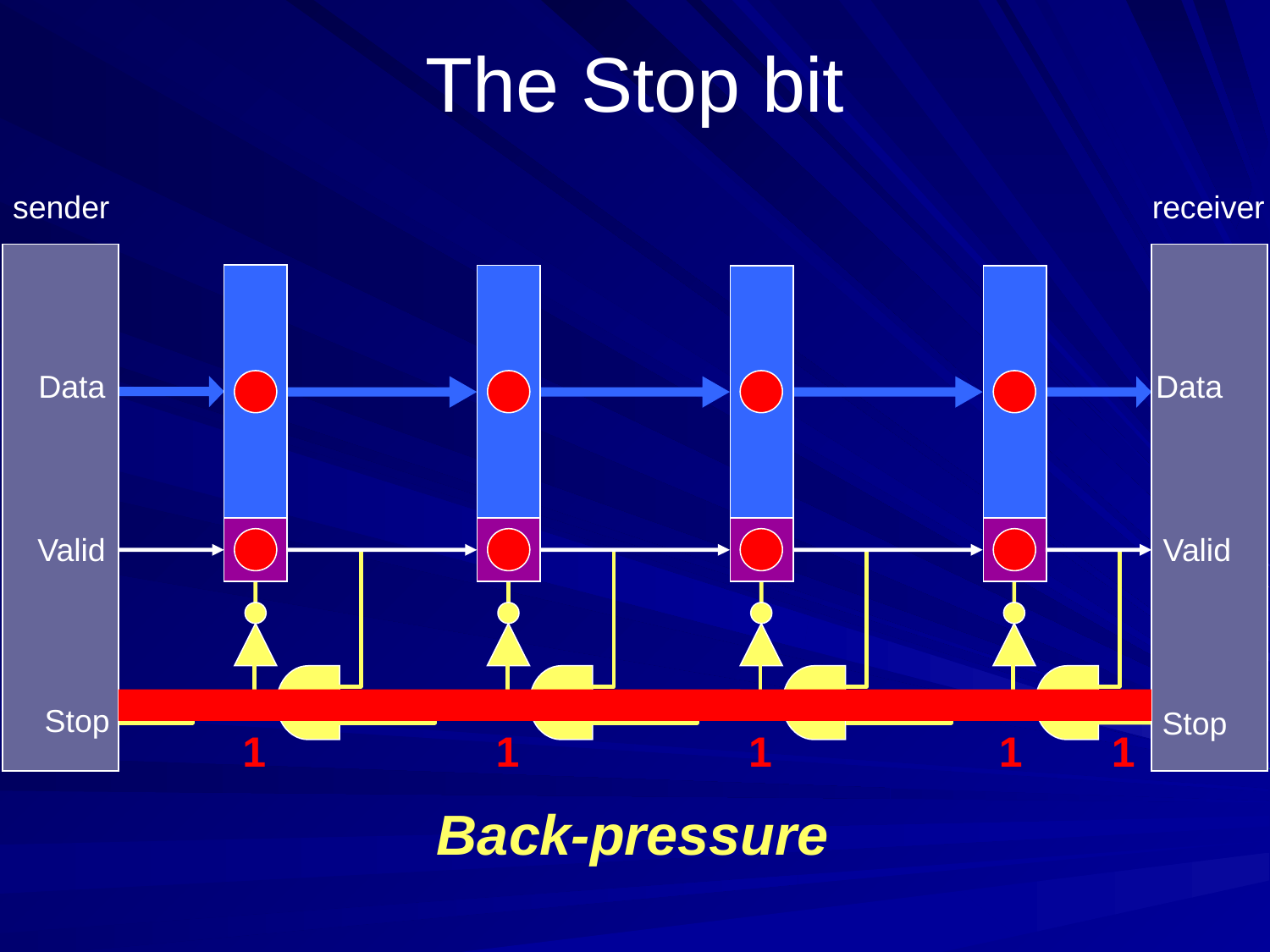

# The Stop bit
sender

Data
Valid
Stop
receiver

Data
Valid
Stop

1
1
1
1
1

Back-pressure